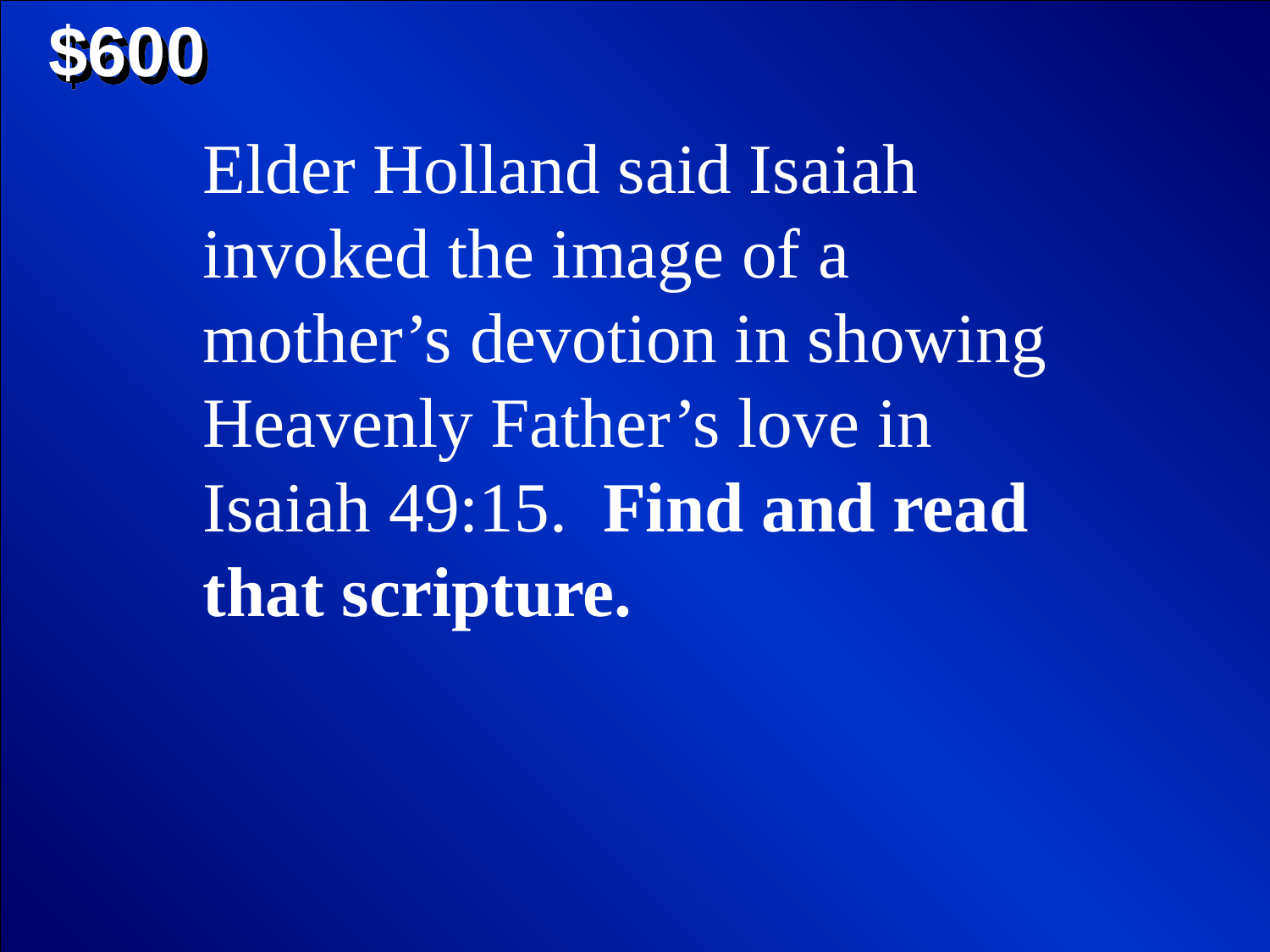

$600
Elder Holland said Isaiah invoked the image of a mother’s devotion in showing Heavenly Father’s love in Isaiah 49:15.  Find and read that scripture.